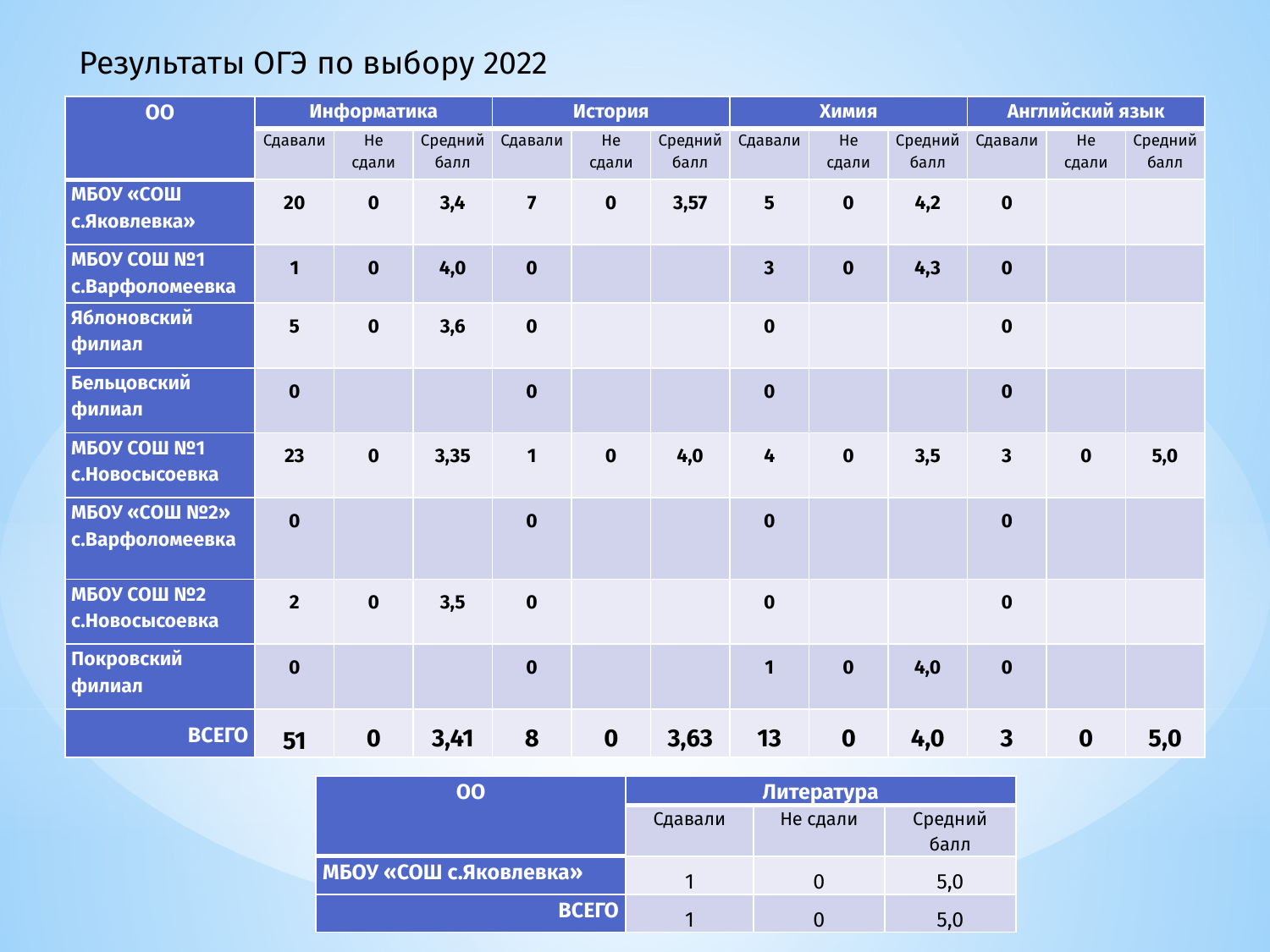

Результаты ОГЭ по выбору 2022
| ОО | Информатика |  |  | История |  |  | Химия |  |  | Английский язык |  |  |
| --- | --- | --- | --- | --- | --- | --- | --- | --- | --- | --- | --- | --- |
|  | Сдавали | Не сдали | Средний балл | Сдавали | Не сдали | Средний балл | Сдавали | Не сдали | Средний балл | Сдавали | Не сдали | Средний балл |
| МБОУ «СОШ с.Яковлевка» | 20 | 0 | 3,4 | 7 | 0 | 3,57 | 5 | 0 | 4,2 | 0 |  |  |
| МБОУ СОШ №1 с.Варфоломеевка | 1 | 0 | 4,0 | 0 |  |  | 3 | 0 | 4,3 | 0 |  |  |
| Яблоновский филиал | 5 | 0 | 3,6 | 0 |  |  | 0 |  |  | 0 |  |  |
| Бельцовский филиал | 0 |  |  | 0 |  |  | 0 |  |  | 0 |  |  |
| МБОУ СОШ №1 с.Новосысоевка | 23 | 0 | 3,35 | 1 | 0 | 4,0 | 4 | 0 | 3,5 | 3 | 0 | 5,0 |
| МБОУ «СОШ №2» с.Варфоломеевка | 0 |  |  | 0 |  |  | 0 |  |  | 0 |  |  |
| МБОУ СОШ №2 с.Новосысоевка | 2 | 0 | 3,5 | 0 |  |  | 0 |  |  | 0 |  |  |
| Покровский филиал | 0 |  |  | 0 |  |  | 1 | 0 | 4,0 | 0 |  |  |
| ВСЕГО | 51 | 0 | 3,41 | 8 | 0 | 3,63 | 13 | 0 | 4,0 | 3 | 0 | 5,0 |
| ОО | Литература |  |  |
| --- | --- | --- | --- |
|  | Сдавали | Не сдали | Средний балл |
| МБОУ «СОШ с.Яковлевка» | 1 | 0 | 5,0 |
| ВСЕГО | 1 | 0 | 5,0 |